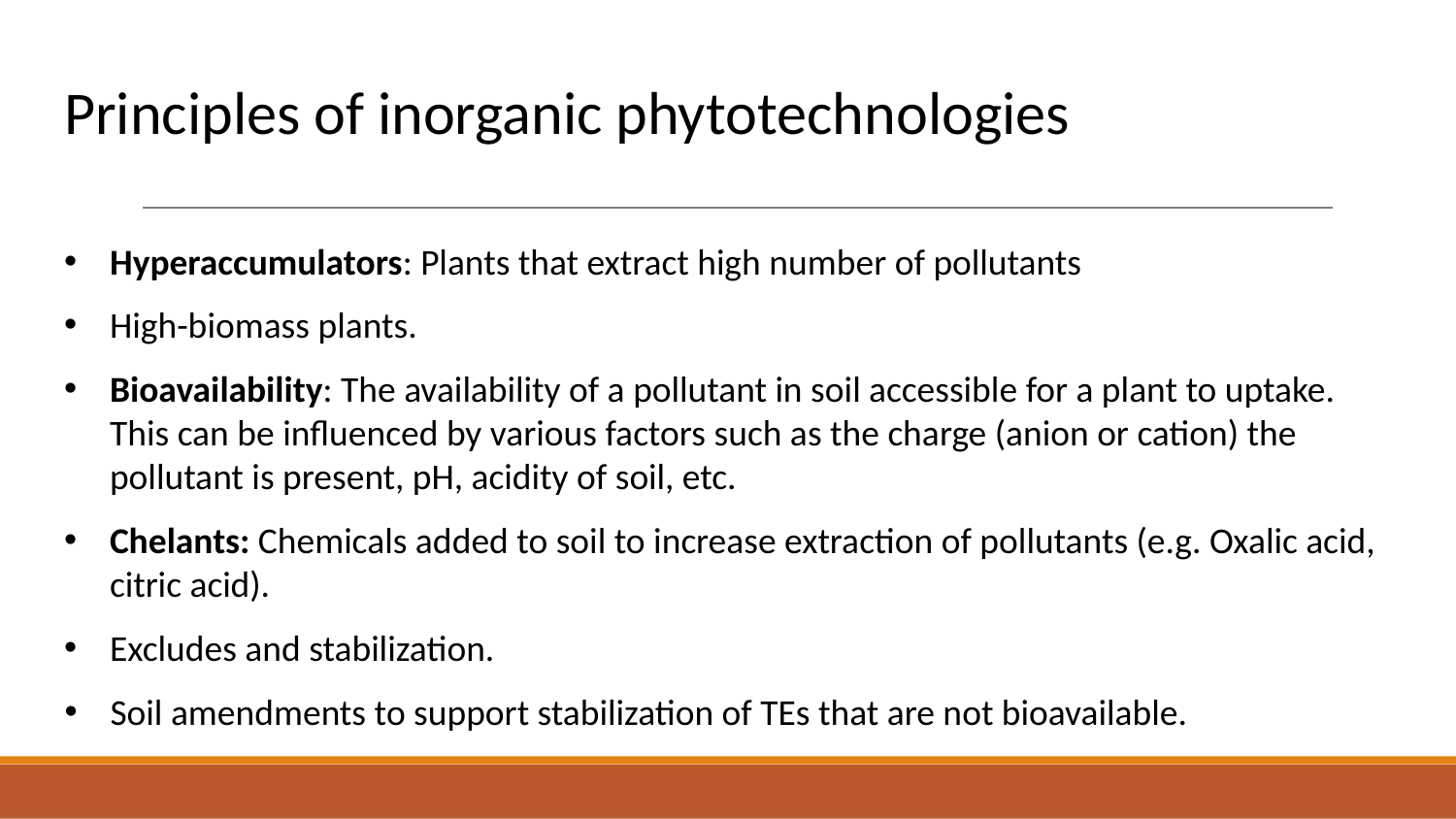

# Principles of inorganic phytotechnologies

Hyperaccumulators: Plants that extract high number of pollutants
High-biomass plants.
Bioavailability: The availability of a pollutant in soil accessible for a plant to uptake. This can be influenced by various factors such as the charge (anion or cation) the pollutant is present, pH, acidity of soil, etc.
Chelants: Chemicals added to soil to increase extraction of pollutants (e.g. Oxalic acid, citric acid).
Excludes and stabilization.
Soil amendments to support stabilization of TEs that are not bioavailable.